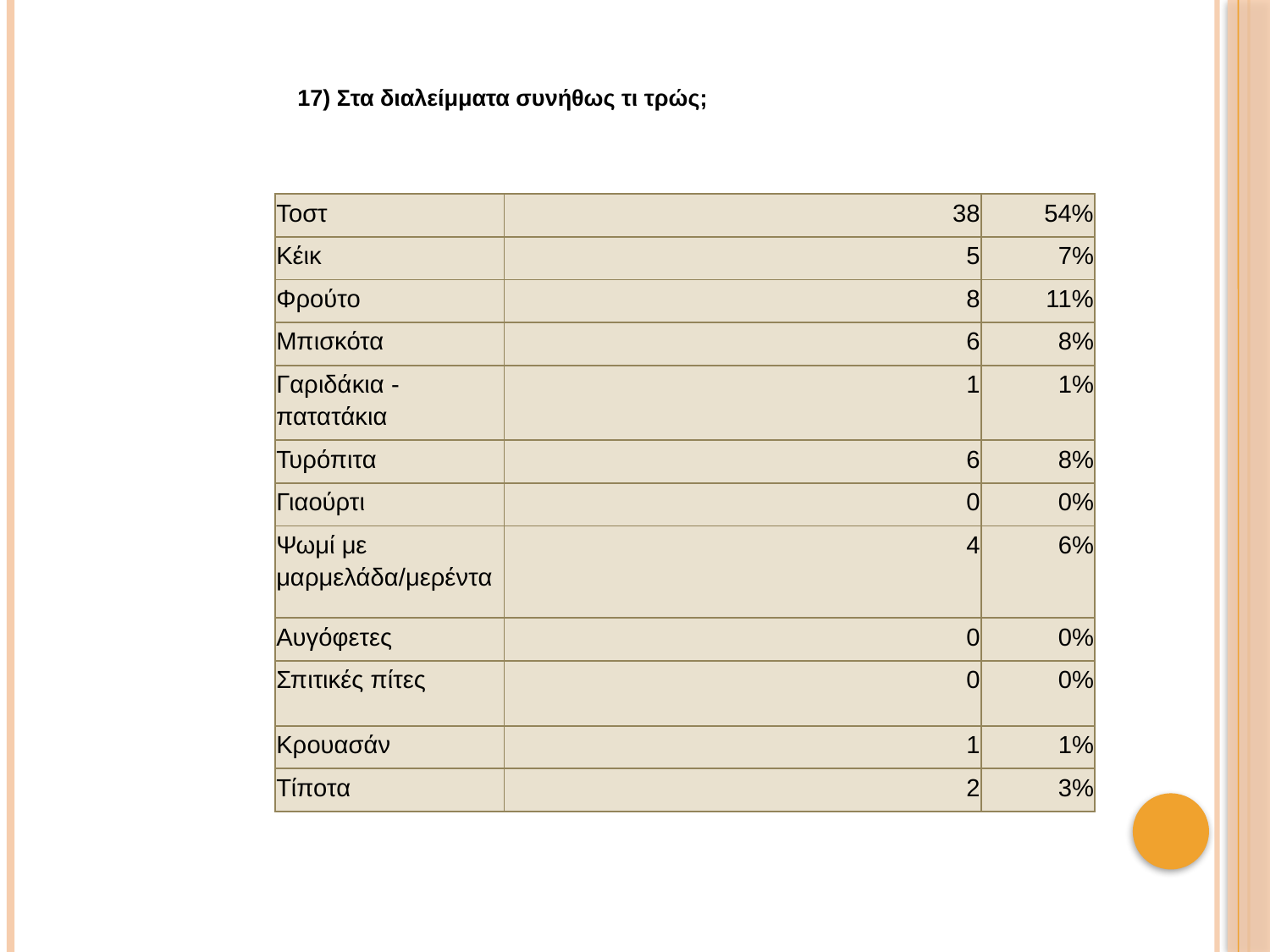

17) Στα διαλείμματα συνήθως τι τρώς;

| Τοστ | 38 | 54% |
| --- | --- | --- |
| Κέικ | 5 | 7% |
| Φρούτο | 8 | 11% |
| Μπισκότα | 6 | 8% |
| Γαριδάκια - πατατάκια | 1 | 1% |
| Τυρόπιτα | 6 | 8% |
| Γιαούρτι | 0 | 0% |
| Ψωμί με μαρμελάδα/μερέντα | 4 | 6% |
| Αυγόφετες | 0 | 0% |
| Σπιτικές πίτες | 0 | 0% |
| Κρουασάν | 1 | 1% |
| Τίποτα | 2 | 3% |